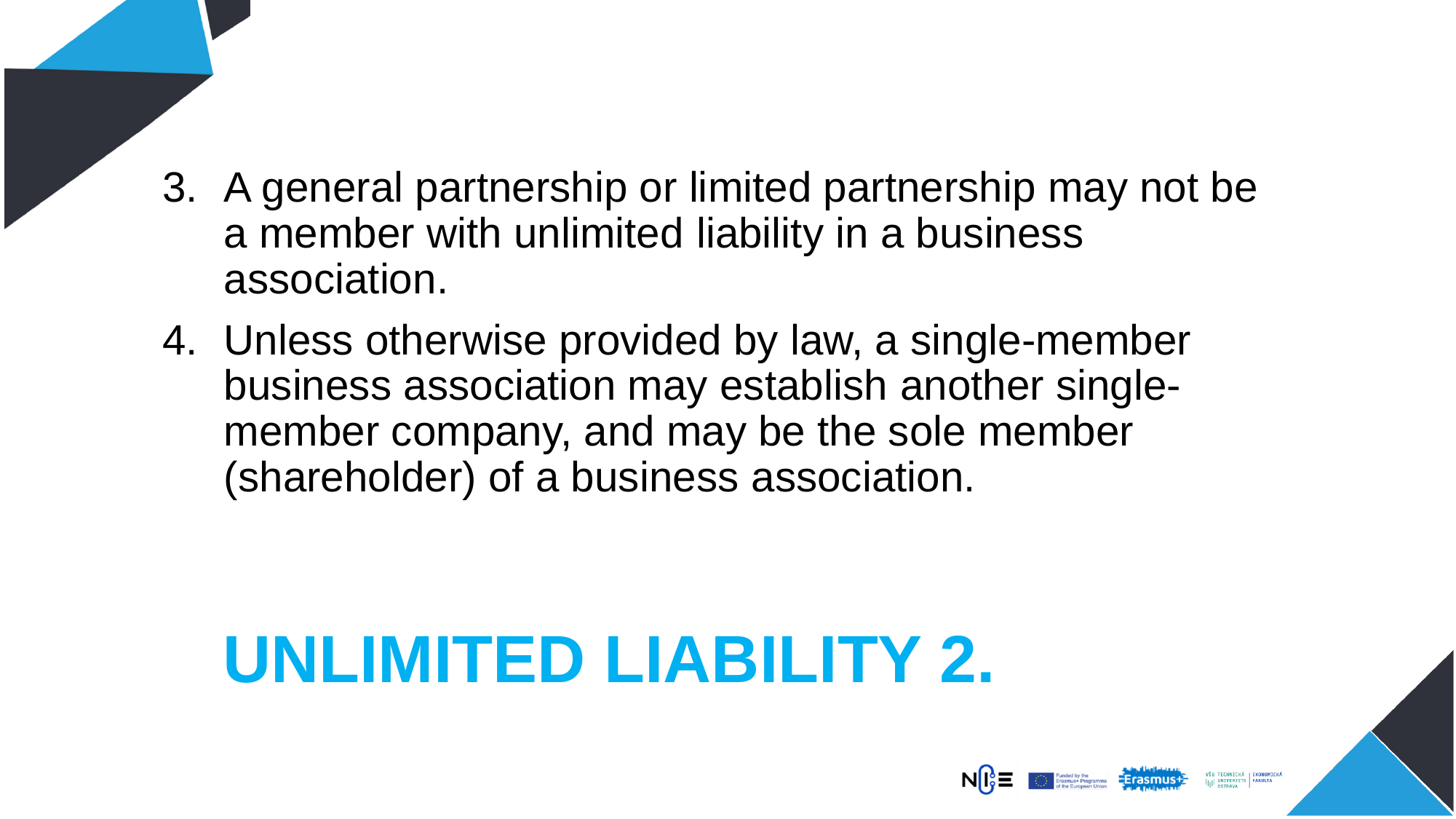

A general partnership or limited partnership may not be a member with unlimited liability in a business association.
Unless otherwise provided by law, a single-member business association may establish another single-member company, and may be the sole member (shareholder) of a business association.
# UNLIMITED LIABILITY 2.